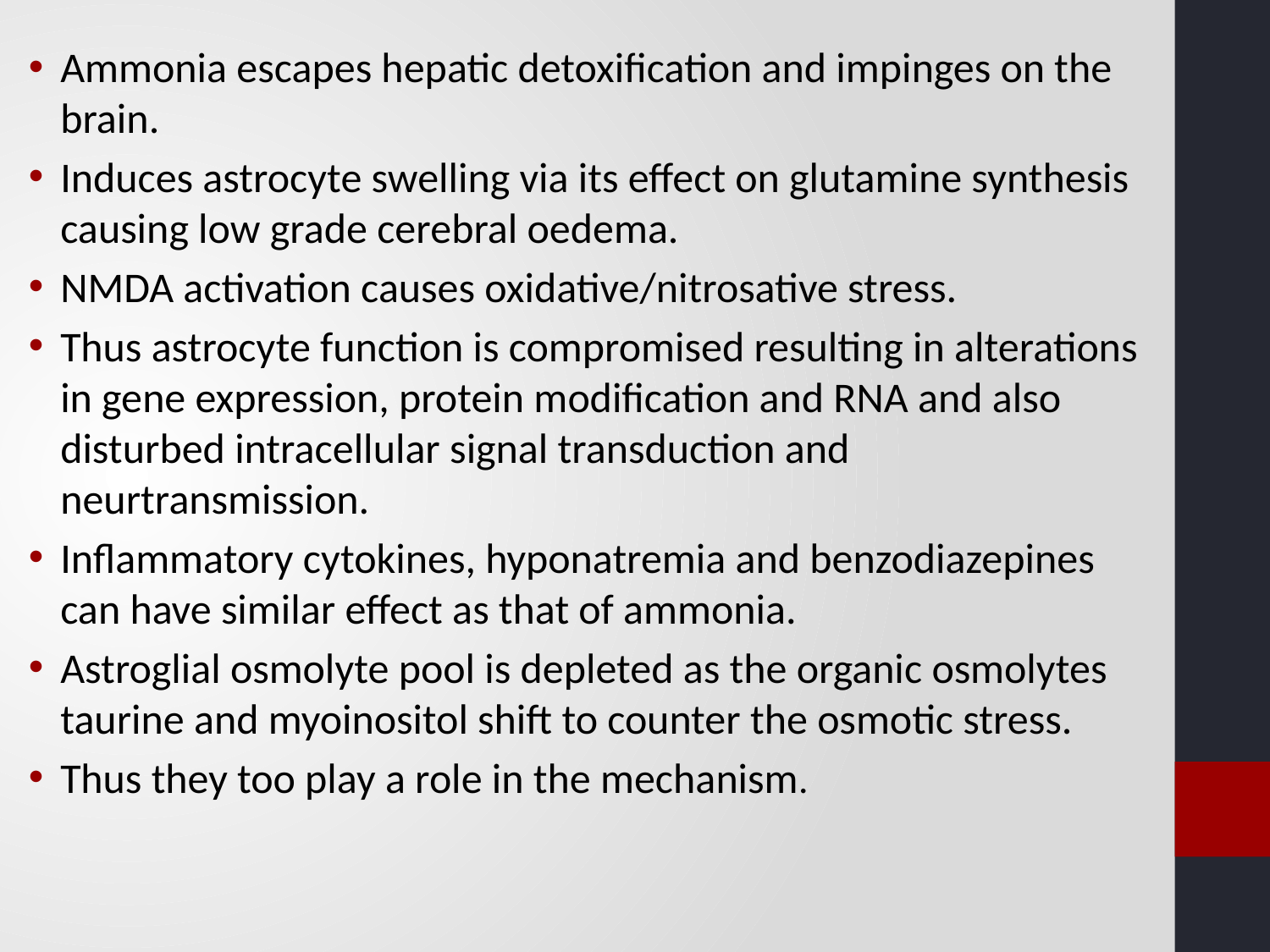

Ammonia escapes hepatic detoxification and impinges on the brain.
Induces astrocyte swelling via its effect on glutamine synthesis causing low grade cerebral oedema.
NMDA activation causes oxidative/nitrosative stress.
Thus astrocyte function is compromised resulting in alterations in gene expression, protein modification and RNA and also disturbed intracellular signal transduction and neurtransmission.
Inflammatory cytokines, hyponatremia and benzodiazepines can have similar effect as that of ammonia.
Astroglial osmolyte pool is depleted as the organic osmolytes taurine and myoinositol shift to counter the osmotic stress.
Thus they too play a role in the mechanism.